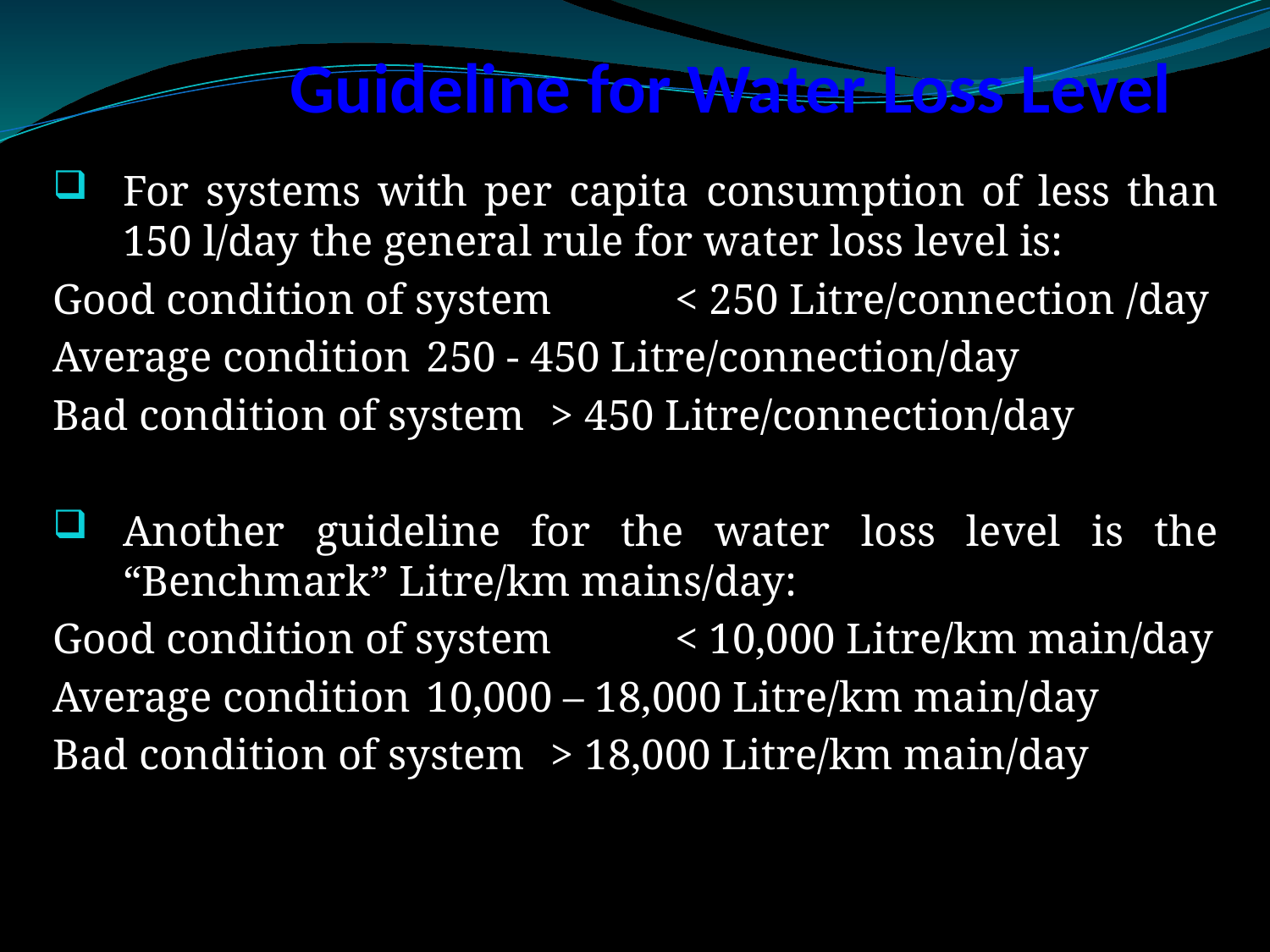

# Guideline for Water Loss Level
For systems with per capita consumption of less than 150 l/day the general rule for water loss level is:
Good condition of system 	< 250 Litre/connection /day
Average condition 		250 - 450 Litre/connection/day
Bad condition of system 	> 450 Litre/connection/day

Another guideline for the water loss level is the “Benchmark” Litre/km mains/day:
Good condition of system 	< 10,000 Litre/km main/day
Average condition 		10,000 – 18,000 Litre/km main/day
Bad condition of system 	> 18,000 Litre/km main/day